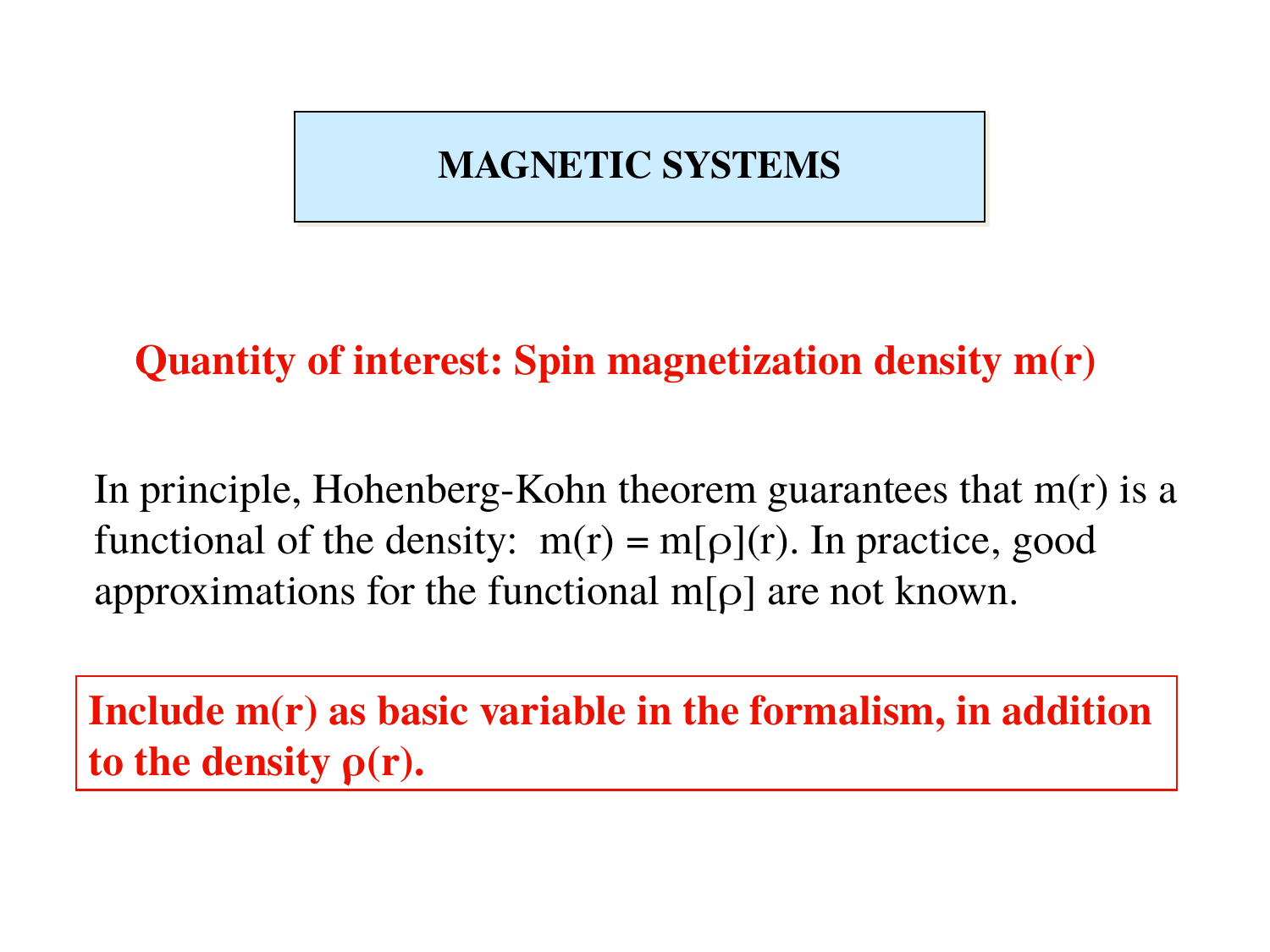

MAGNETIC SYSTEMS

Quantity of interest: Spin magnetization density m(r)
In principle, Hohenberg-Kohn theorem guarantees that m(r) is a
functional of the density:  m(r) = m[ρ](r). In practice, good
approximations for the functional m[ρ] are not known.
Include m(r) as basic variable in the formalism, in addition
to the density ρ(r).